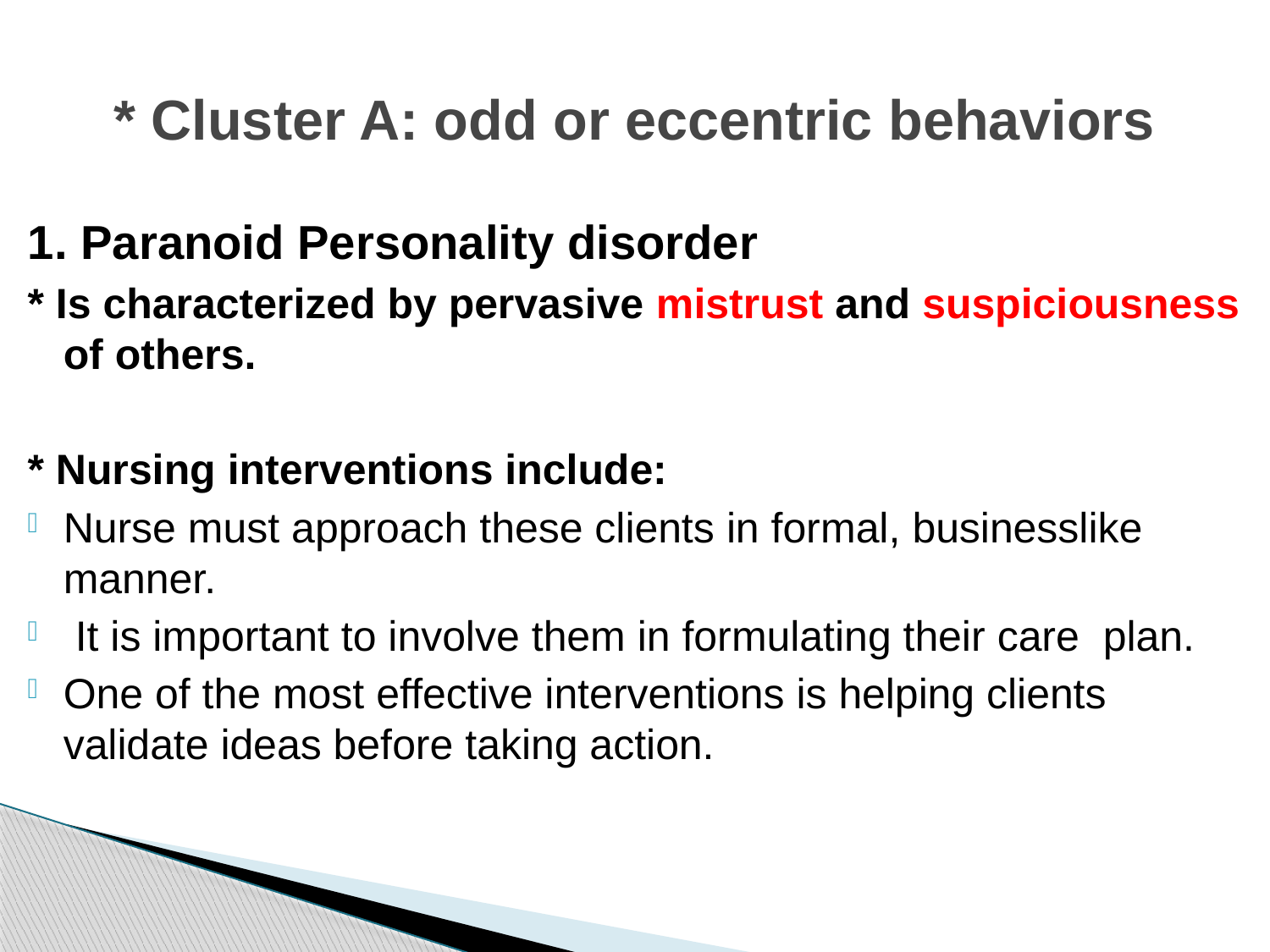

# * Cluster A: odd or eccentric behaviors
1. Paranoid Personality disorder
* Is characterized by pervasive mistrust and suspiciousness  of others.

* Nursing interventions include:
Nurse must approach these clients in formal, businesslike manner.
 It is important to involve them in formulating their care  plan.
One of the most effective interventions is helping clients  validate ideas before taking action.